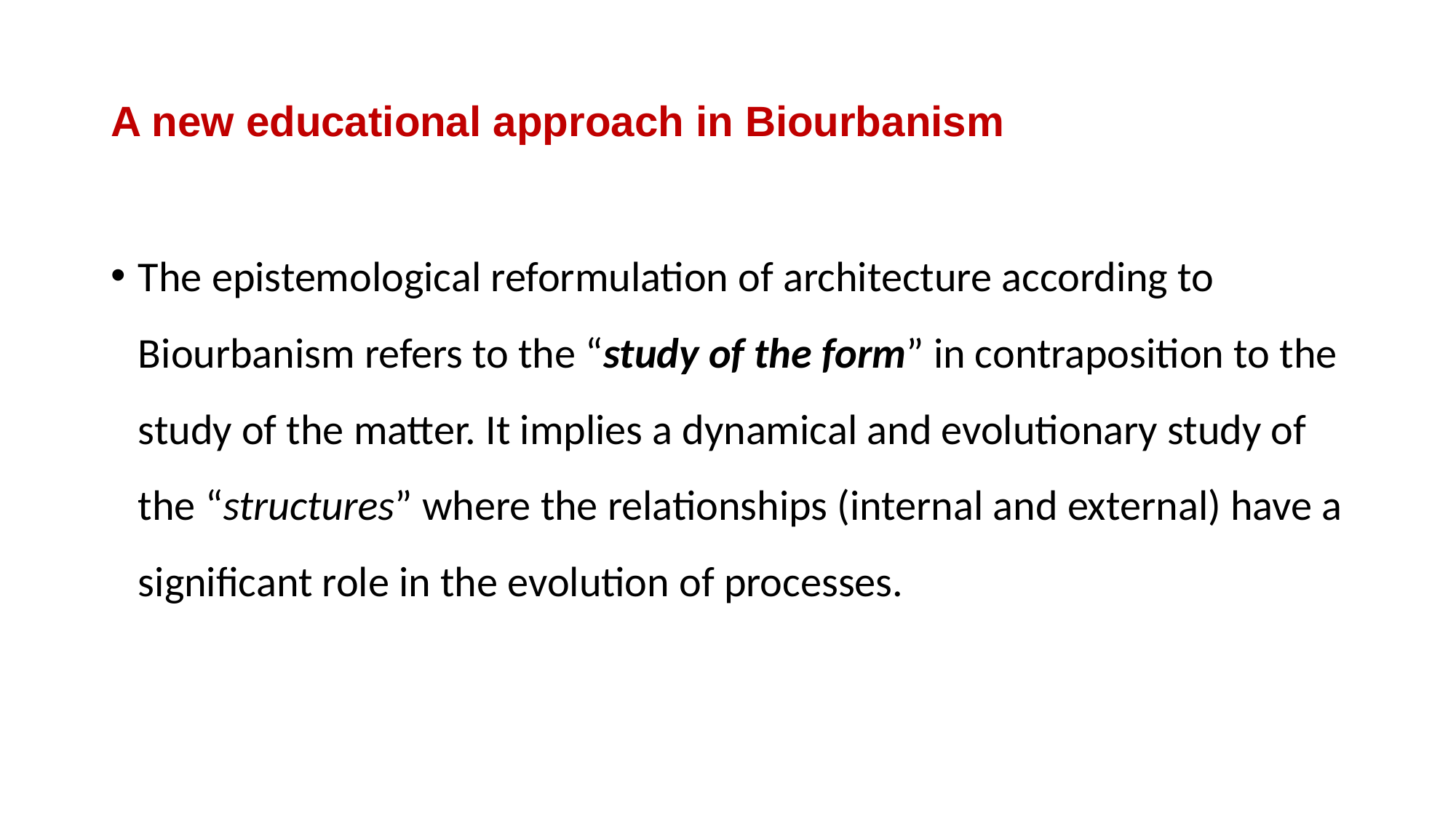

# A new educational approach in Biourbanism
The epistemological reformulation of architecture according to Biourbanism refers to the “study of the form” in contraposition to the study of the matter. It implies a dynamical and evolutionary study of the “structures” where the relationships (internal and external) have a significant role in the evolution of processes.